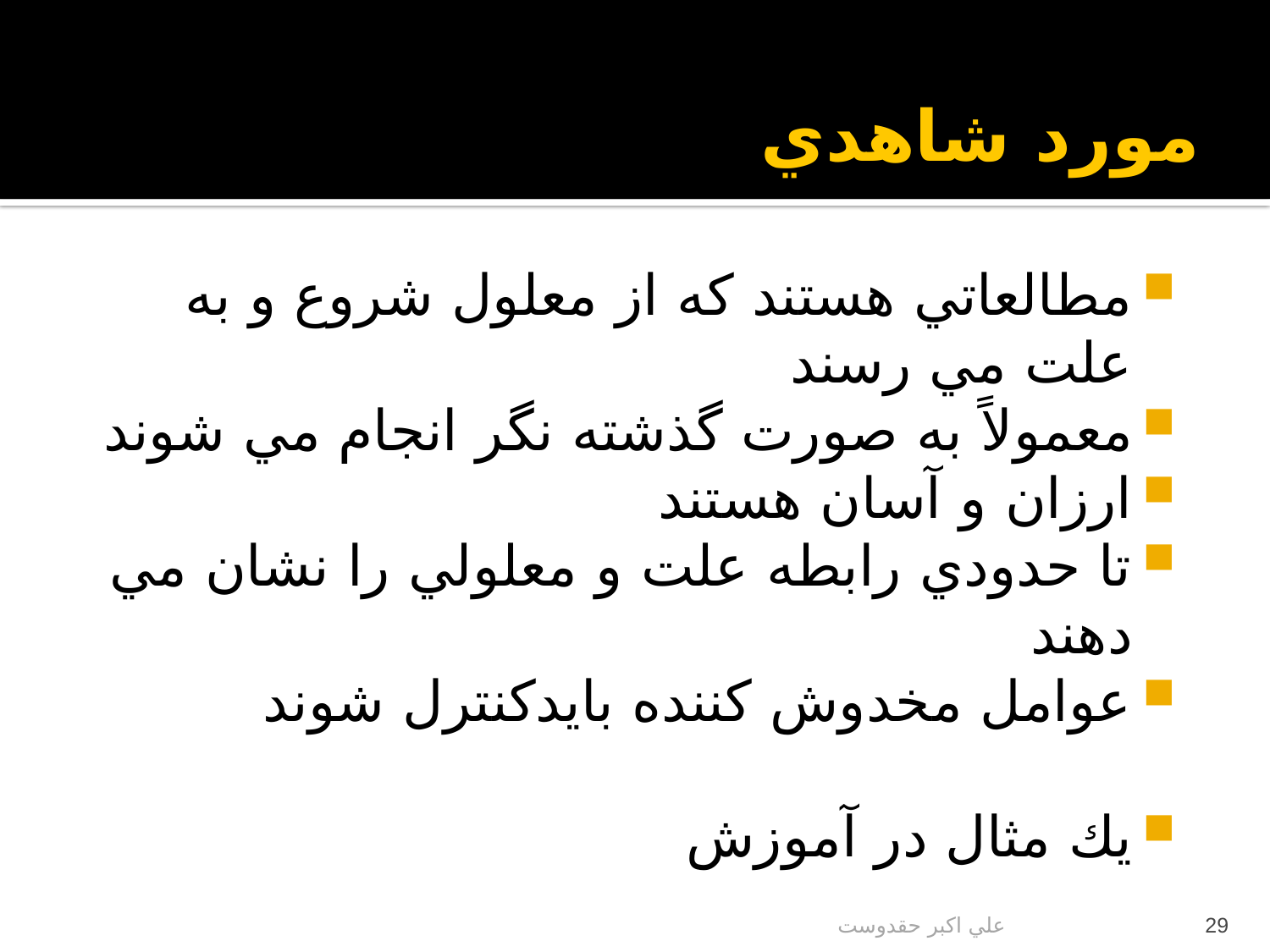

# مورد شاهدي
مطالعاتي هستند كه از معلول شروع و به علت مي رسند
معمولاً به صورت گذشته نگر انجام مي شوند
ارزان و آسان هستند
تا حدودي رابطه علت و معلولي را نشان مي دهند
عوامل مخدوش كننده بايدكنترل شوند

يك مثال در آموزش

علي اكبر حقدوست
29